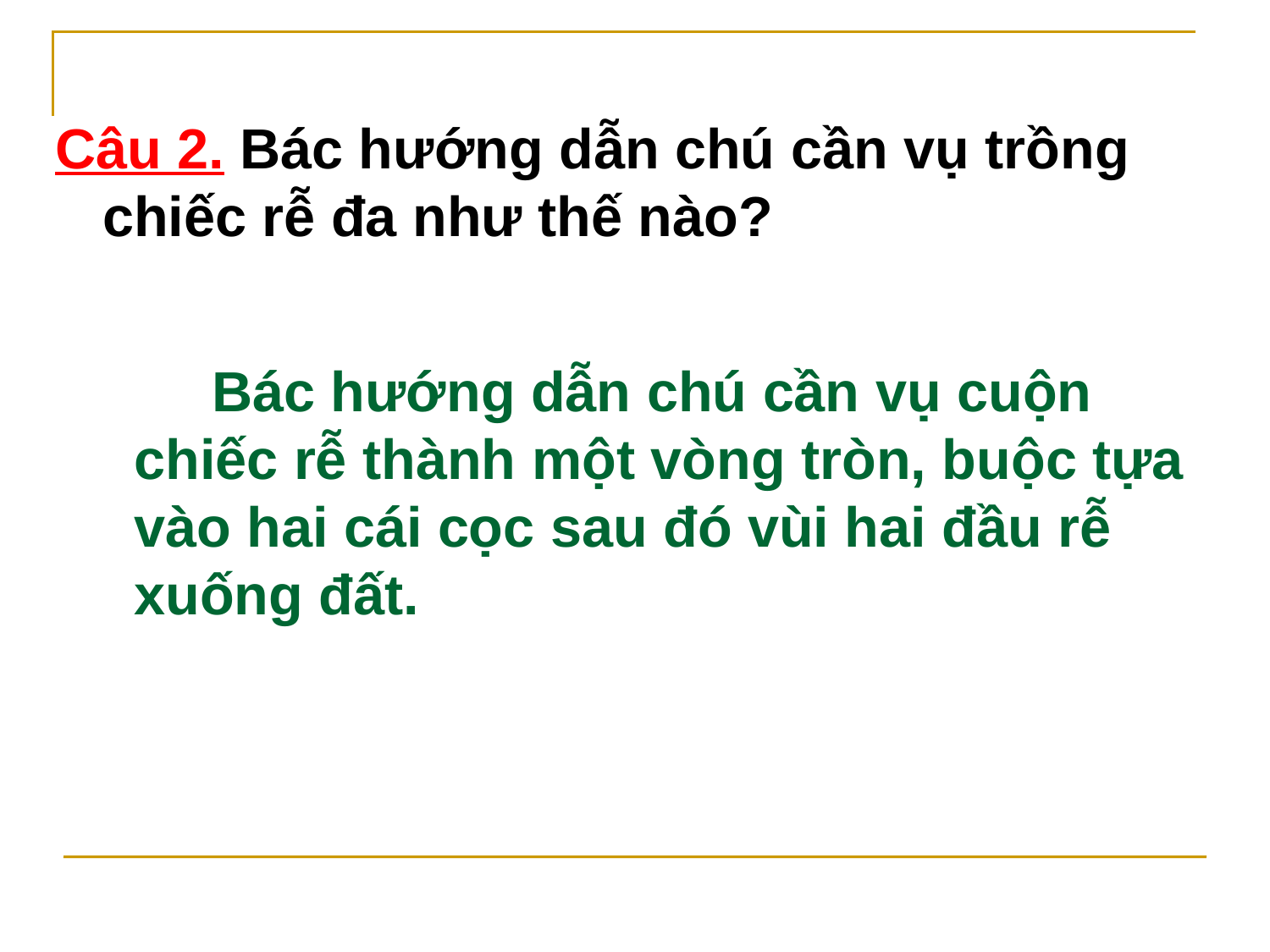

Câu 2. Bác hướng dẫn chú cần vụ trồng chiếc rễ đa như thế nào?
        Bác hướng dẫn chú cần vụ cuộn chiếc rễ thành một vòng tròn, buộc tựa vào hai cái cọc sau đó vùi hai đầu rễ xuống đất.